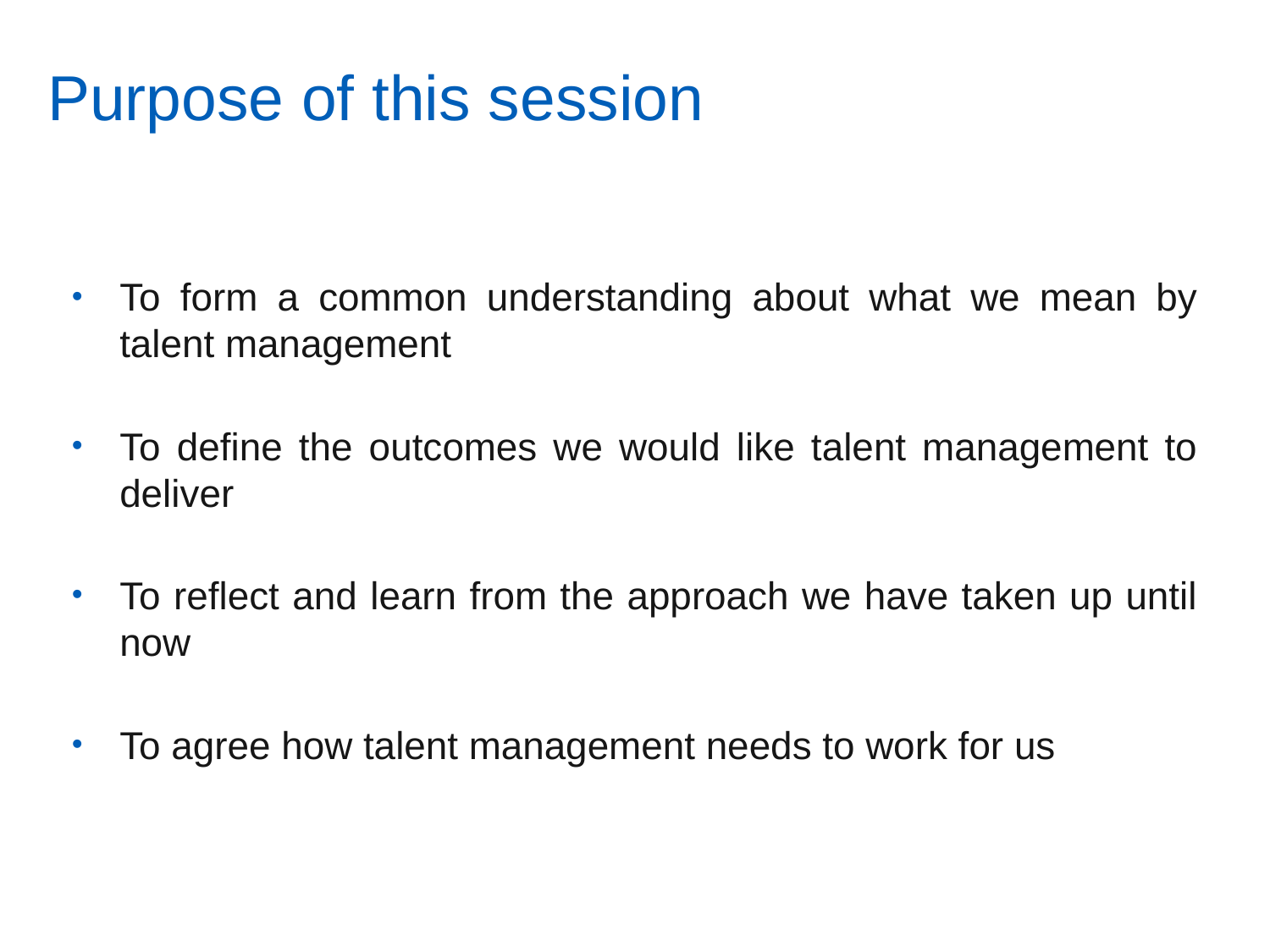

# Purpose of this session
To form a common understanding about what we mean by talent management
To define the outcomes we would like talent management to deliver
To reflect and learn from the approach we have taken up until now
To agree how talent management needs to work for us